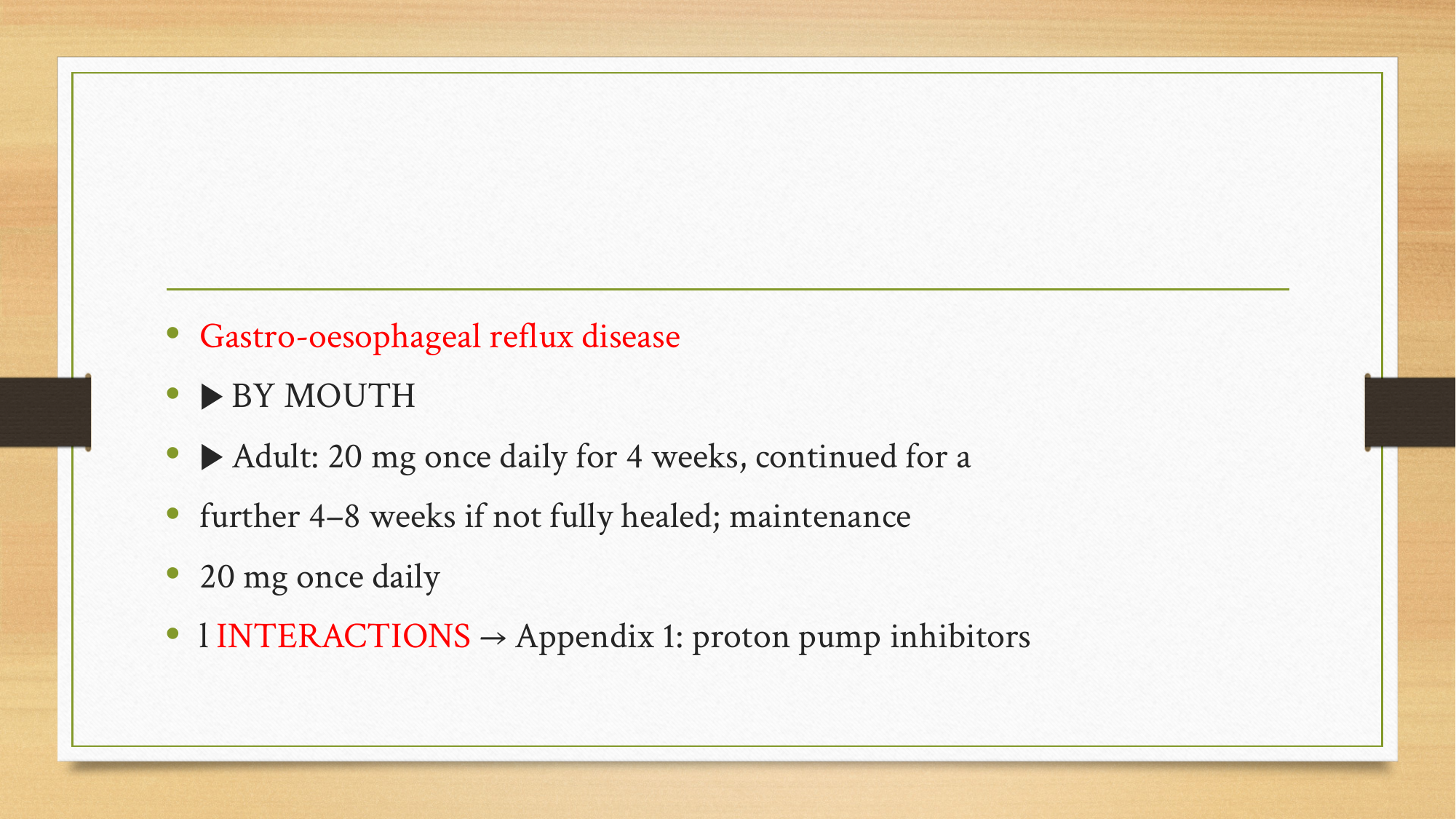

#
Gastro-oesophageal reflux disease
▶ BY MOUTH
▶ Adult: 20 mg once daily for 4 weeks, continued for a
further 4–8 weeks if not fully healed; maintenance
20 mg once daily
l INTERACTIONS → Appendix 1: proton pump inhibitors